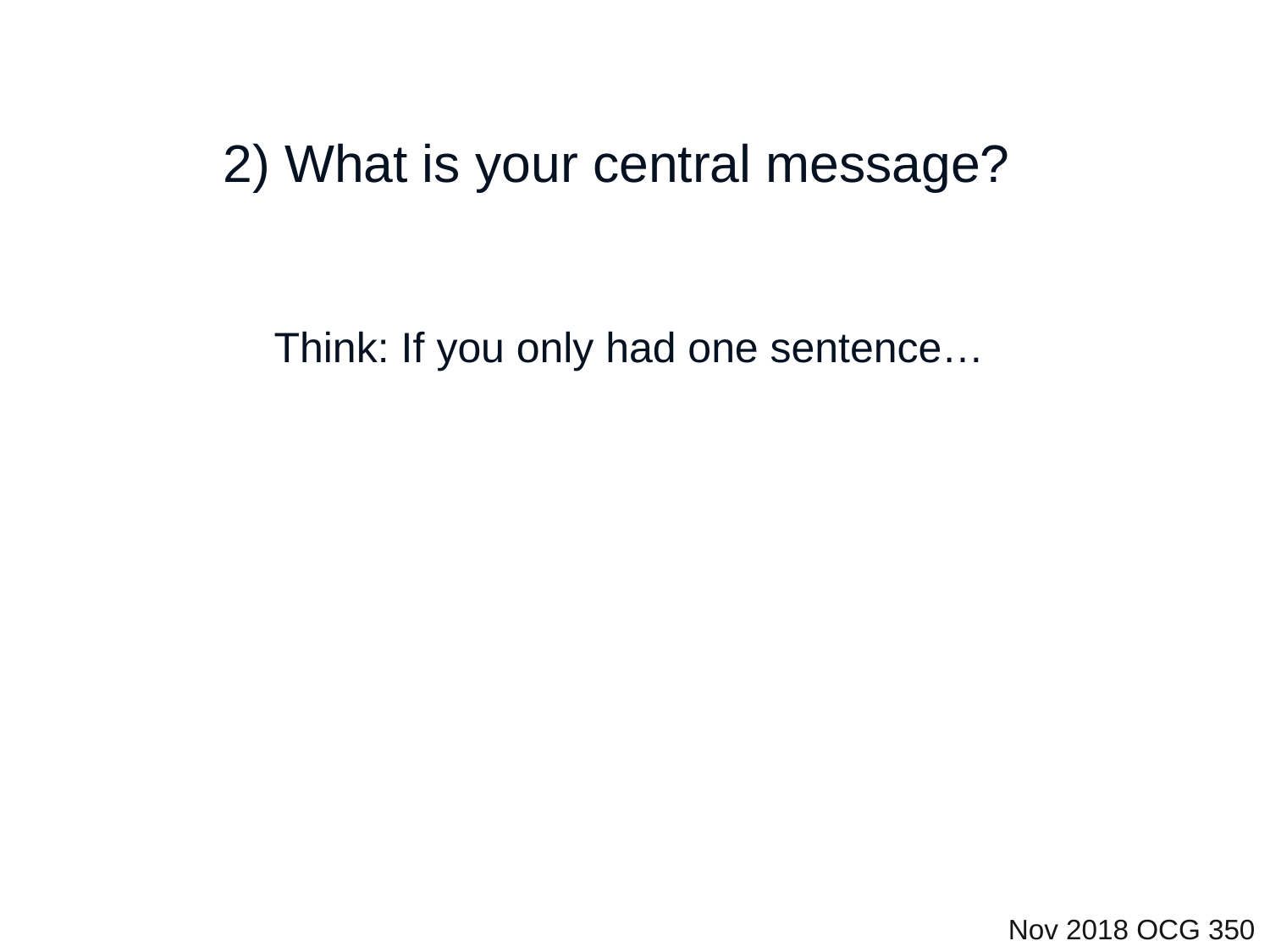

2) What is your central message?

Think: If you only had one sentence…
Nov 2018 OCG 350